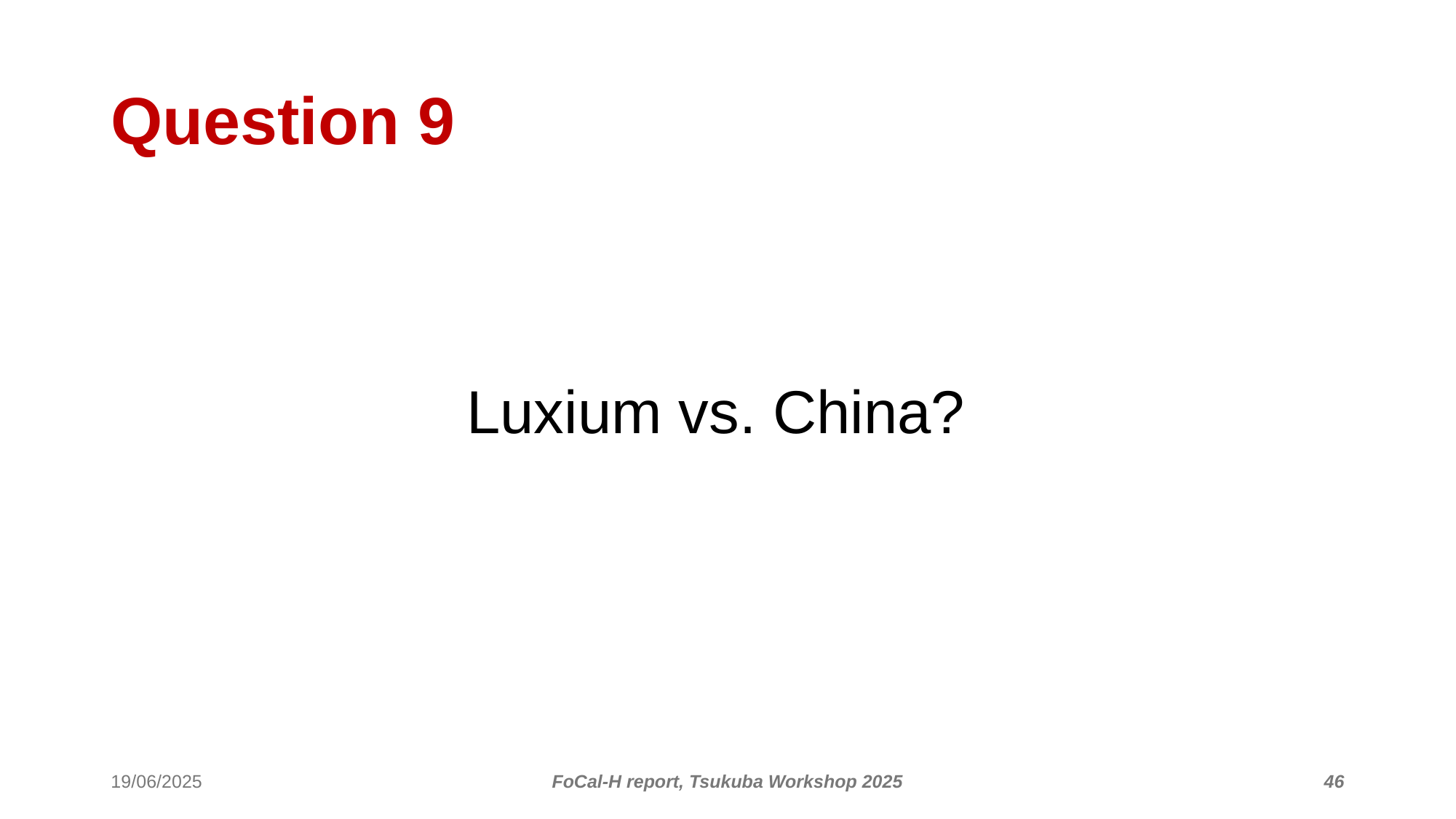

# Question 9
Luxium vs. China?
19/06/2025
FoCal-H report, Tsukuba Workshop 2025
46